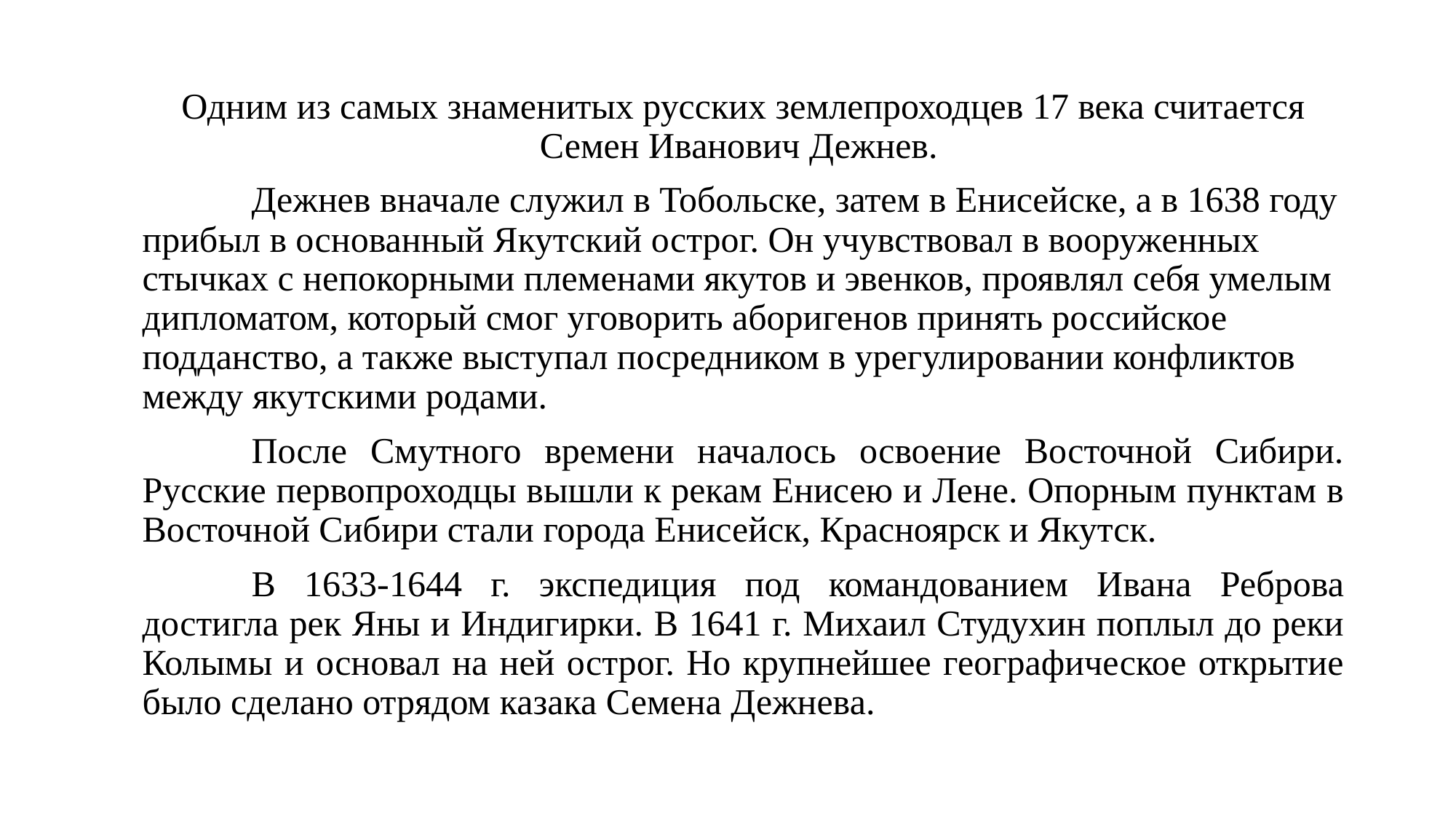

Одним из самых знаменитых русских землепроходцев 17 века считается Семен Иванович Дежнев.
	Дежнев вначале служил в Тобольске, затем в Енисейске, а в 1638 году прибыл в основанный Якутский острог. Он учувствовал в вооруженных стычках с непокорными племенами якутов и эвенков, проявлял себя умелым дипломатом, который смог уговорить аборигенов принять российское подданство, а также выступал посредником в урегулировании конфликтов между якутскими родами.
	После Смутного времени началось освоение Восточной Сибири. Русские первопроходцы вышли к рекам Енисею и Лене. Опорным пунктам в Восточной Сибири стали города Енисейск, Красноярск и Якутск.
	В 1633-1644 г. экспедиция под командованием Ивана Реброва достигла рек Яны и Индигирки. В 1641 г. Михаил Студухин поплыл до реки Колымы и основал на ней острог. Но крупнейшее географическое открытие было сделано отрядом казака Семена Дежнева.